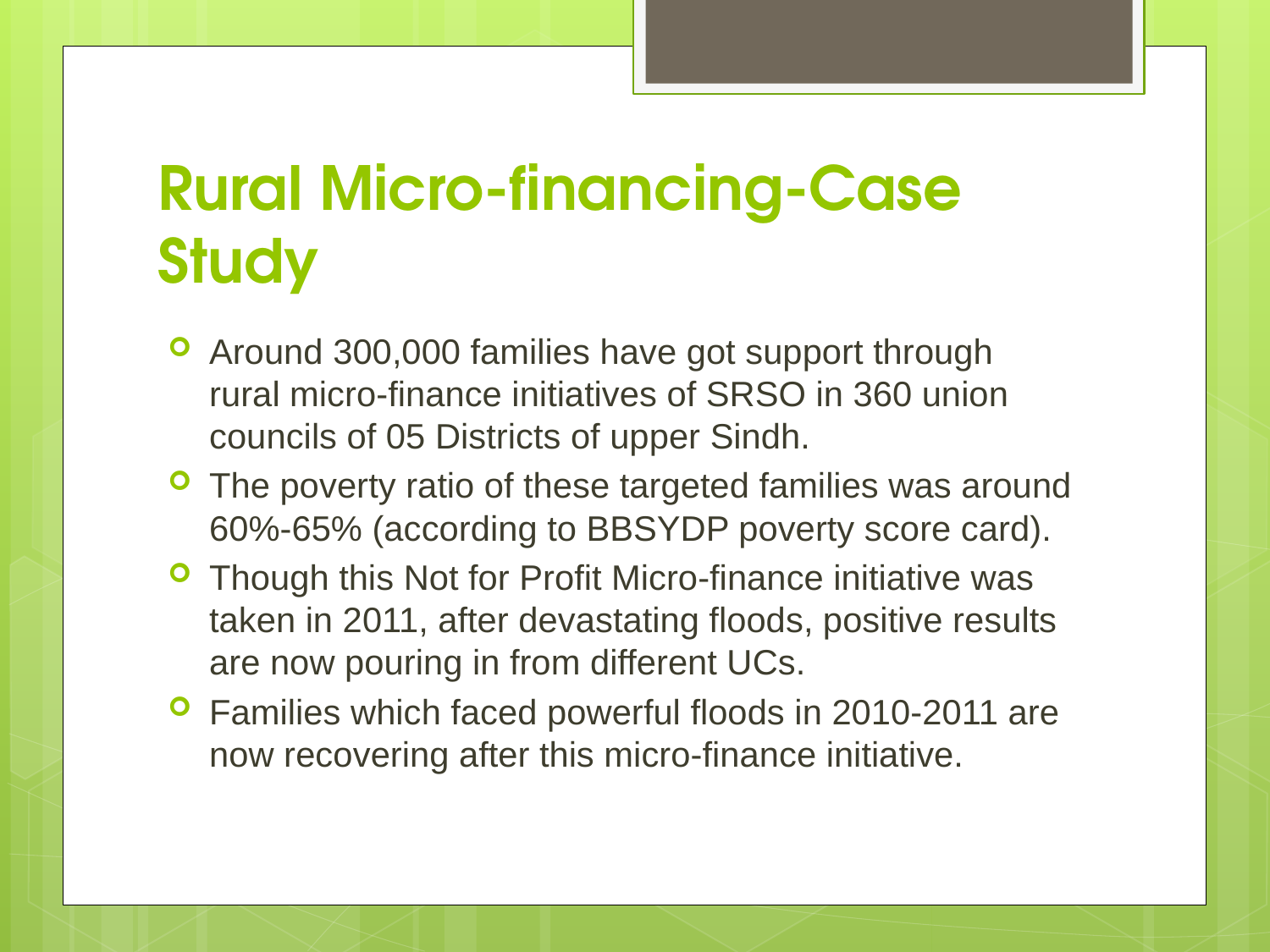

# Rural Micro-financing-Case Study
Around 300,000 families have got support through rural micro-finance initiatives of SRSO in 360 union councils of 05 Districts of upper Sindh.
The poverty ratio of these targeted families was around 60%-65% (according to BBSYDP poverty score card).
Though this Not for Profit Micro-finance initiative was taken in 2011, after devastating floods, positive results are now pouring in from different UCs.
Families which faced powerful floods in 2010-2011 are now recovering after this micro-finance initiative.